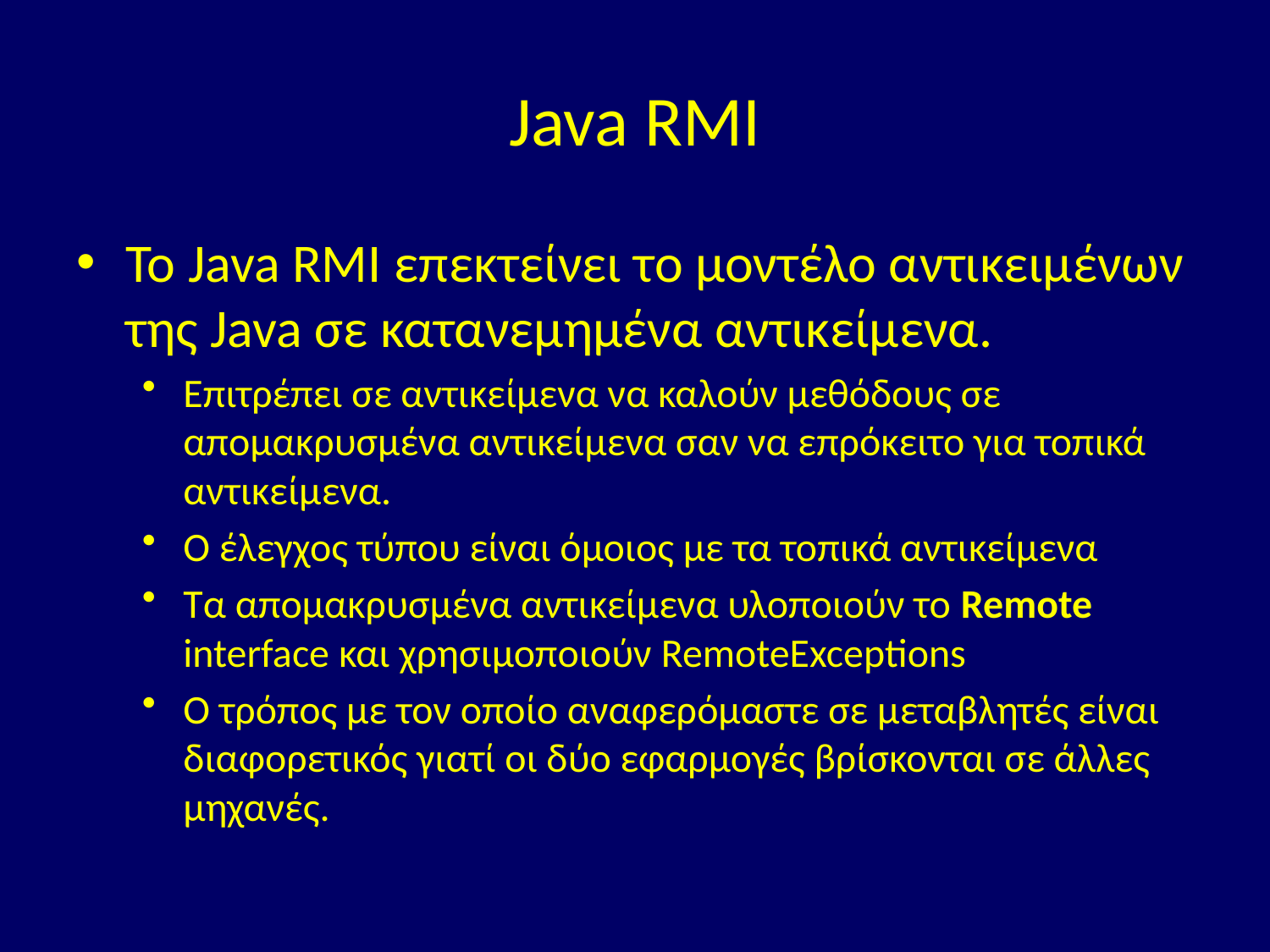

# Java RMI
Το Java RMI επεκτείνει το μοντέλο αντικειμένων της Java σε κατανεμημένα αντικείμενα.
Επιτρέπει σε αντικείμενα να καλούν μεθόδους σε απομακρυσμένα αντικείμενα σαν να επρόκειτο για τοπικά αντικείμενα.
Ο έλεγχος τύπου είναι όμοιος με τα τοπικά αντικείμενα
Τα απομακρυσμένα αντικείμενα υλοποιούν το Remote interface και χρησιμοποιούν RemoteExceptions
Ο τρόπος με τον οποίο αναφερόμαστε σε μεταβλητές είναι διαφορετικός γιατί οι δύο εφαρμογές βρίσκονται σε άλλες μηχανές.